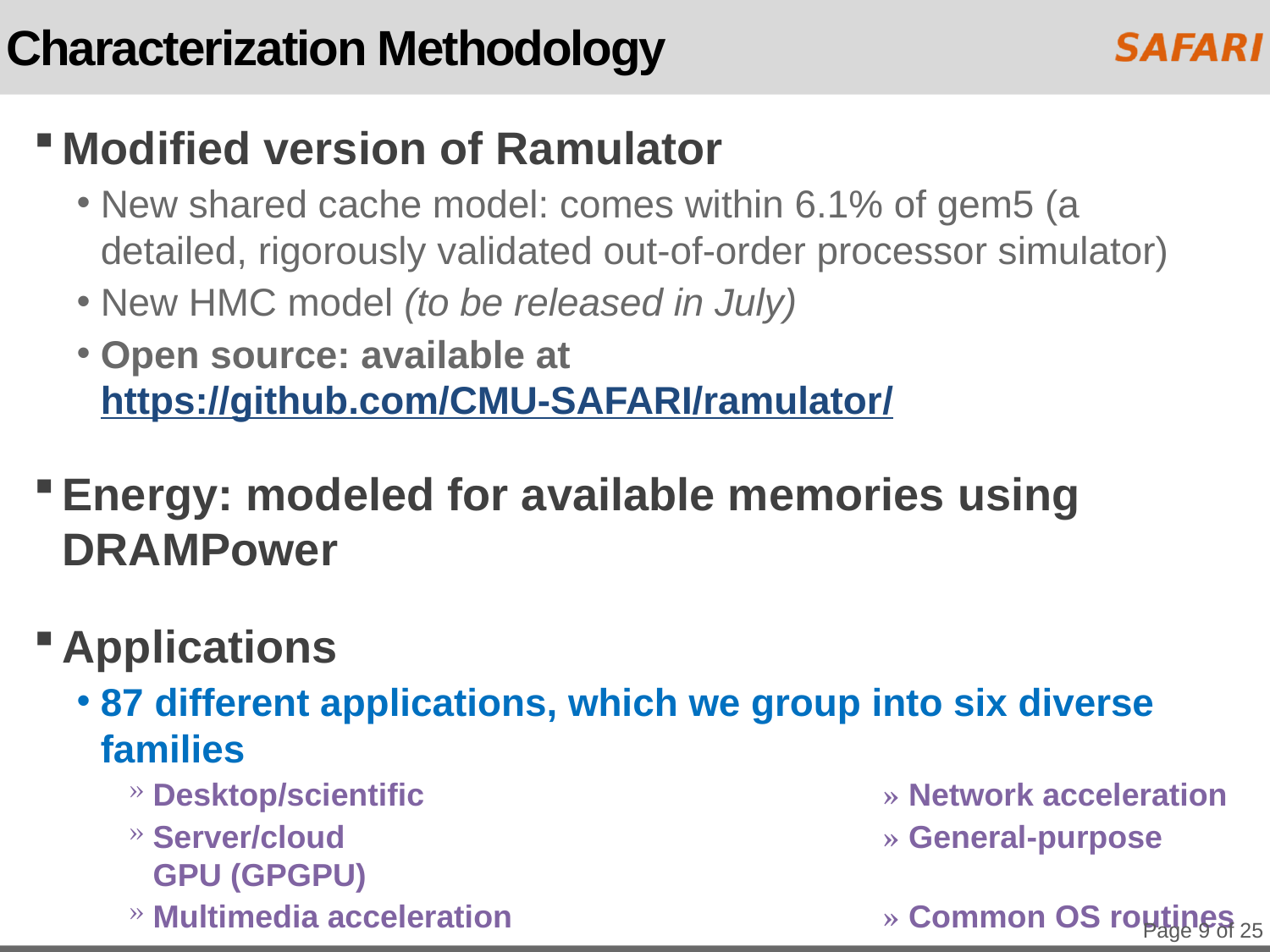

# Characterization Methodology
Modified version of Ramulator
New shared cache model: comes within 6.1% of gem5 (a detailed, rigorously validated out-of-order processor simulator)
New HMC model (to be released in July)
Open source: available at https://github.com/CMU-SAFARI/ramulator/
Energy: modeled for available memories using DRAMPower
Applications
87 different applications, which we group into six diverse families
Desktop/scientific		» Network acceleration
Server/cloud		» General-purpose GPU (GPGPU)
Multimedia acceleration		» Common OS routines
Includes single-threaded and multi-threaded workloads
28 multiprogrammed workloads
Open source: available at https://github.com/CMU-SAFARI/MemBen/
Page 9 of 25